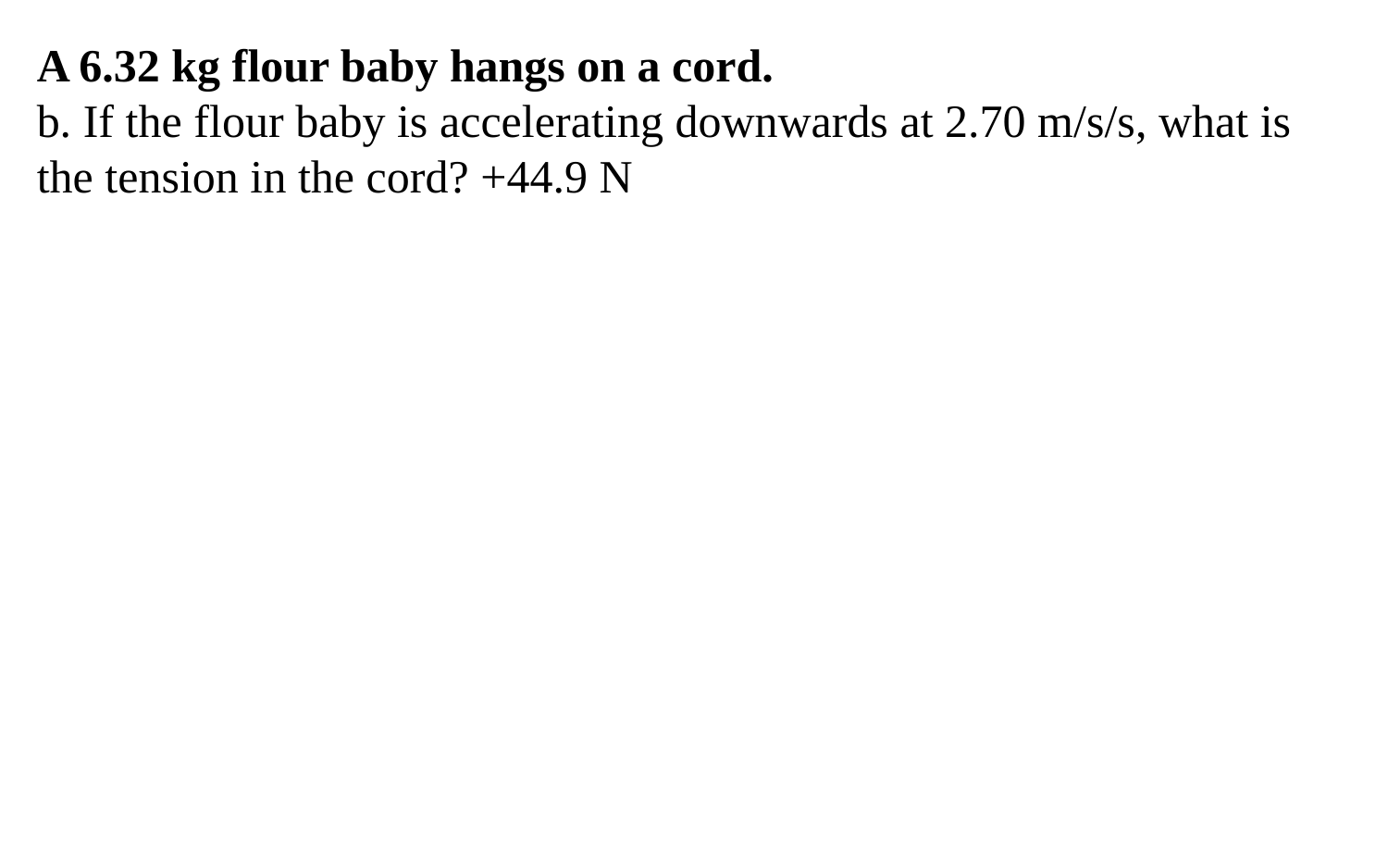

A 6.32 kg flour baby hangs on a cord.
b. If the flour baby is accelerating downwards at 2.70 m/s/s, what is the tension in the cord? +44.9 N